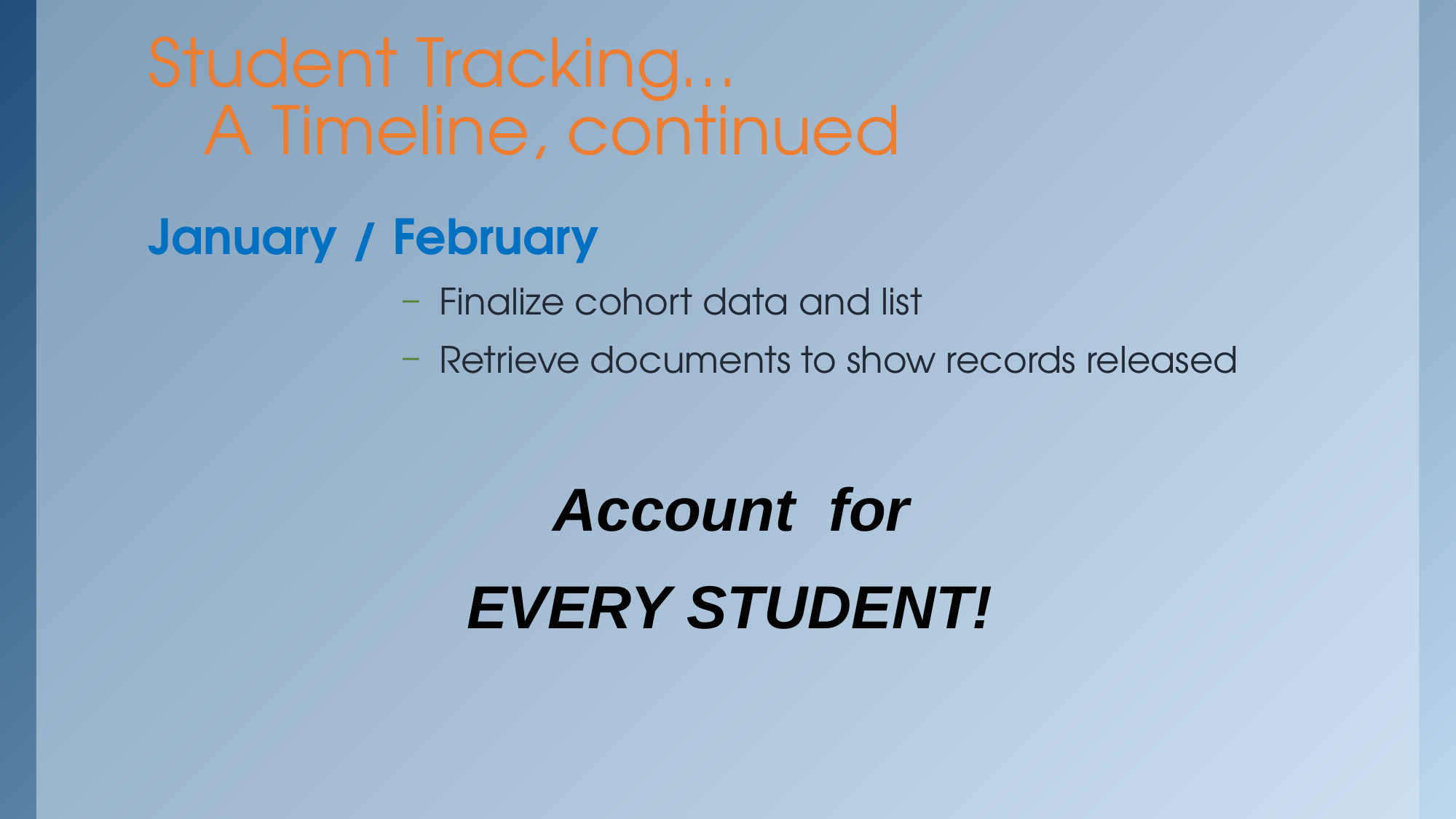

# Student Tracking… A Timeline, continued
January / February
Finalize cohort data and list
Retrieve documents to show records released

Account  for
EVERY STUDENT!